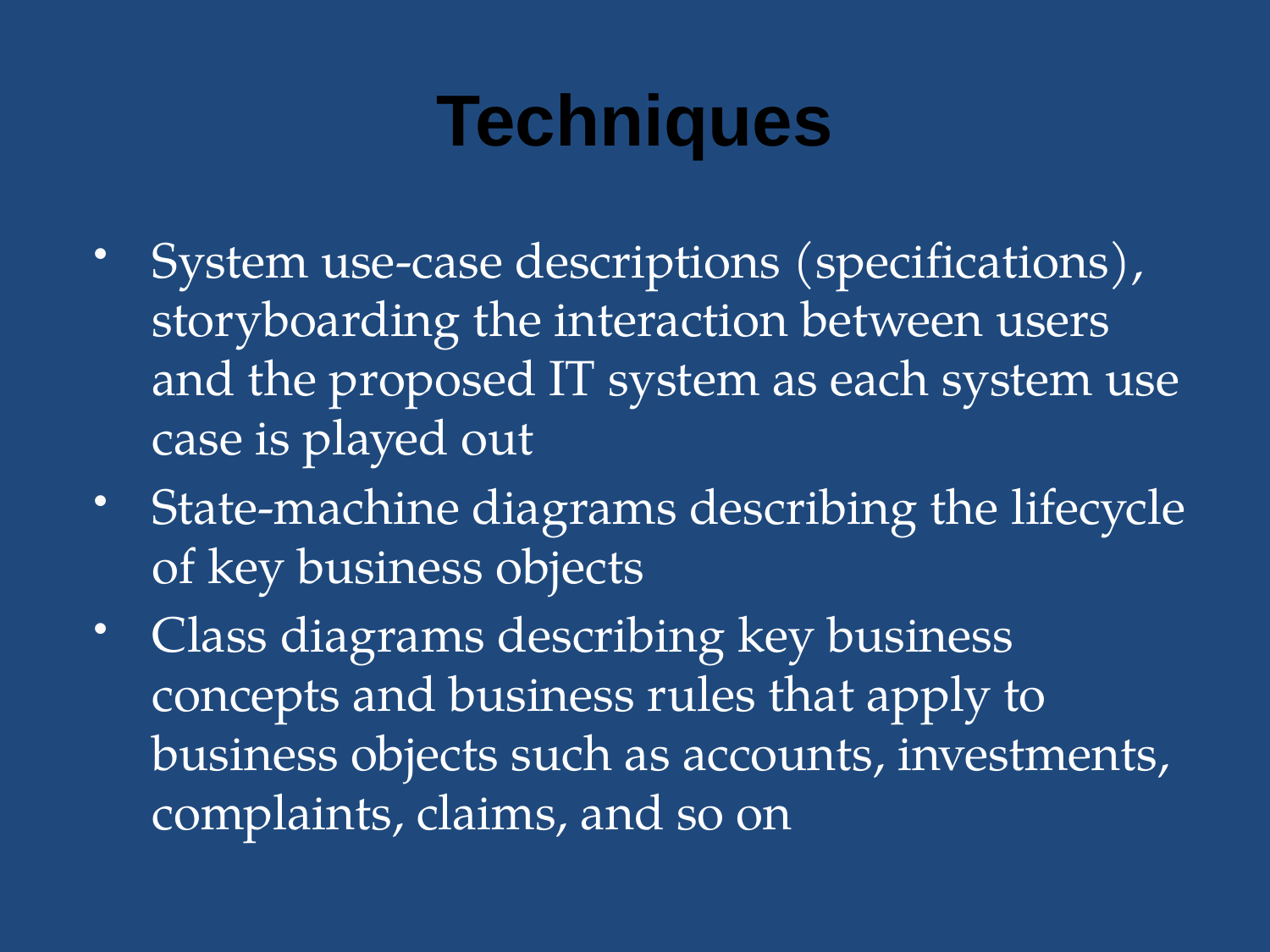

# Techniques
System use-case descriptions (specifications), storyboarding the interaction between users and the proposed IT system as each system use case is played out
State-machine diagrams describing the lifecycle of key business objects
Class diagrams describing key business concepts and business rules that apply to business objects such as accounts, investments, complaints, claims, and so on